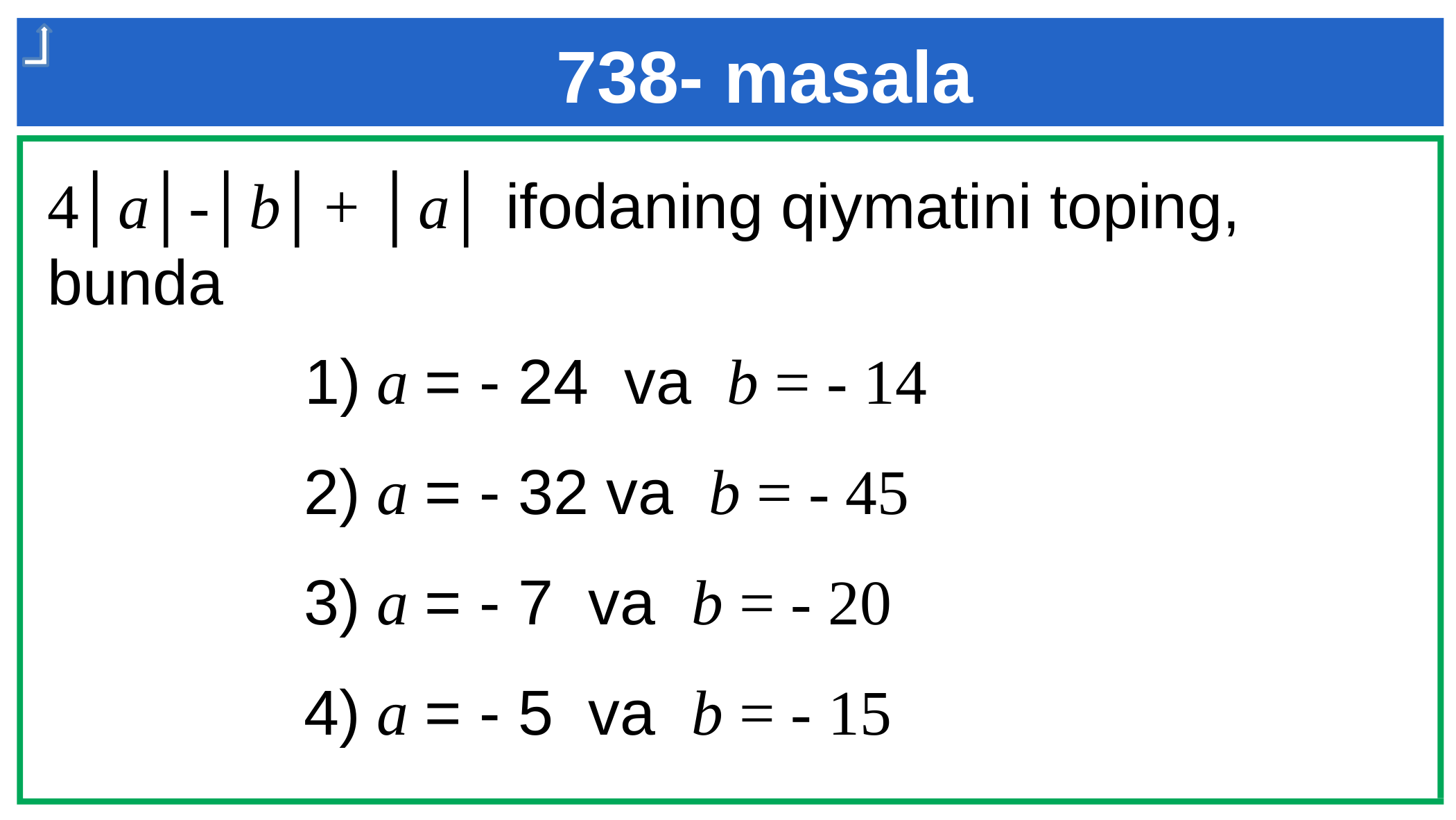

738- masala

4│a│-│b│+ │a│ ifodaning qiymatini toping, bunda
1) a = - 24  va  b = - 14
2) a = - 32 va  b = - 45
3) a = - 7  va  b = - 20
4) a = - 5  va  b = - 15